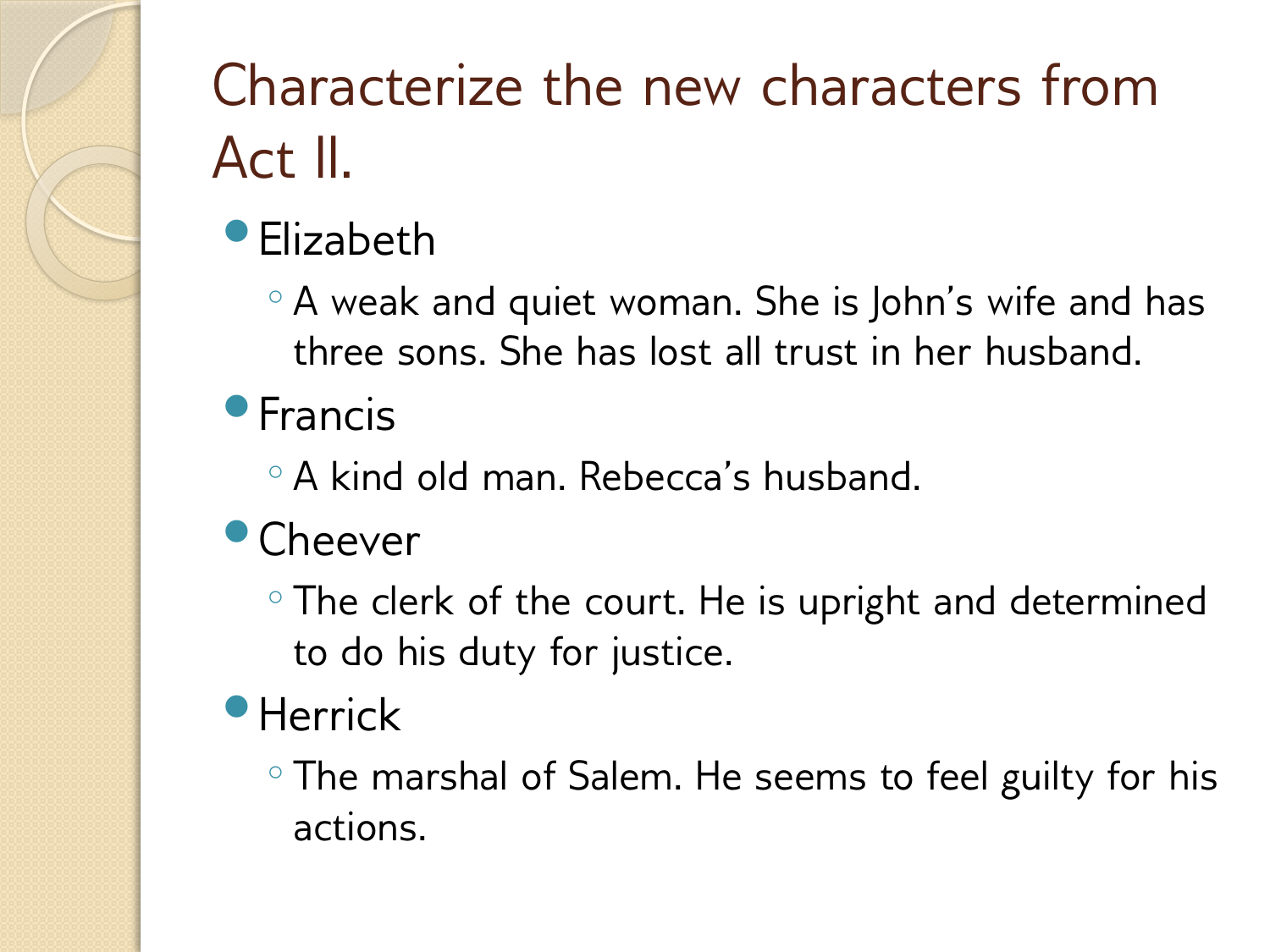

# Characterize the new characters from Act II.
Elizabeth
A weak and quiet woman. She is John’s wife and has three sons. She has lost all trust in her husband.
Francis
A kind old man. Rebecca’s husband.
Cheever
The clerk of the court. He is upright and determined to do his duty for justice.
Herrick
The marshal of Salem. He seems to feel guilty for his actions.